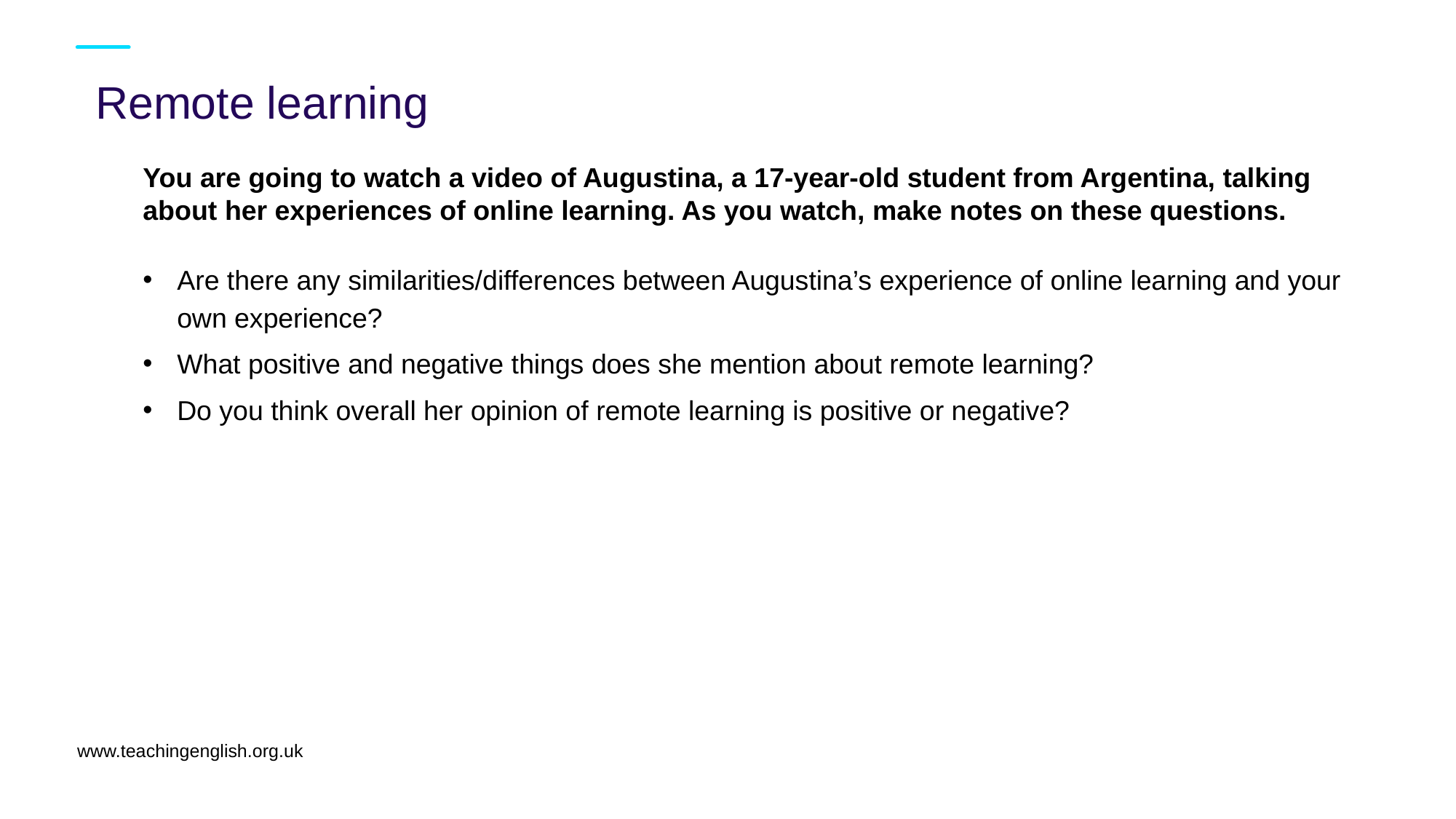

Remote learning
You are going to watch a video of Augustina, a 17-year-old student from Argentina, talking about her experiences of online learning. As you watch, make notes on these questions.

Are there any similarities/differences between Augustina’s experience of online learning and your own experience?
What positive and negative things does she mention about remote learning?
Do you think overall her opinion of remote learning is positive or negative?

www.teachingenglish.org.uk